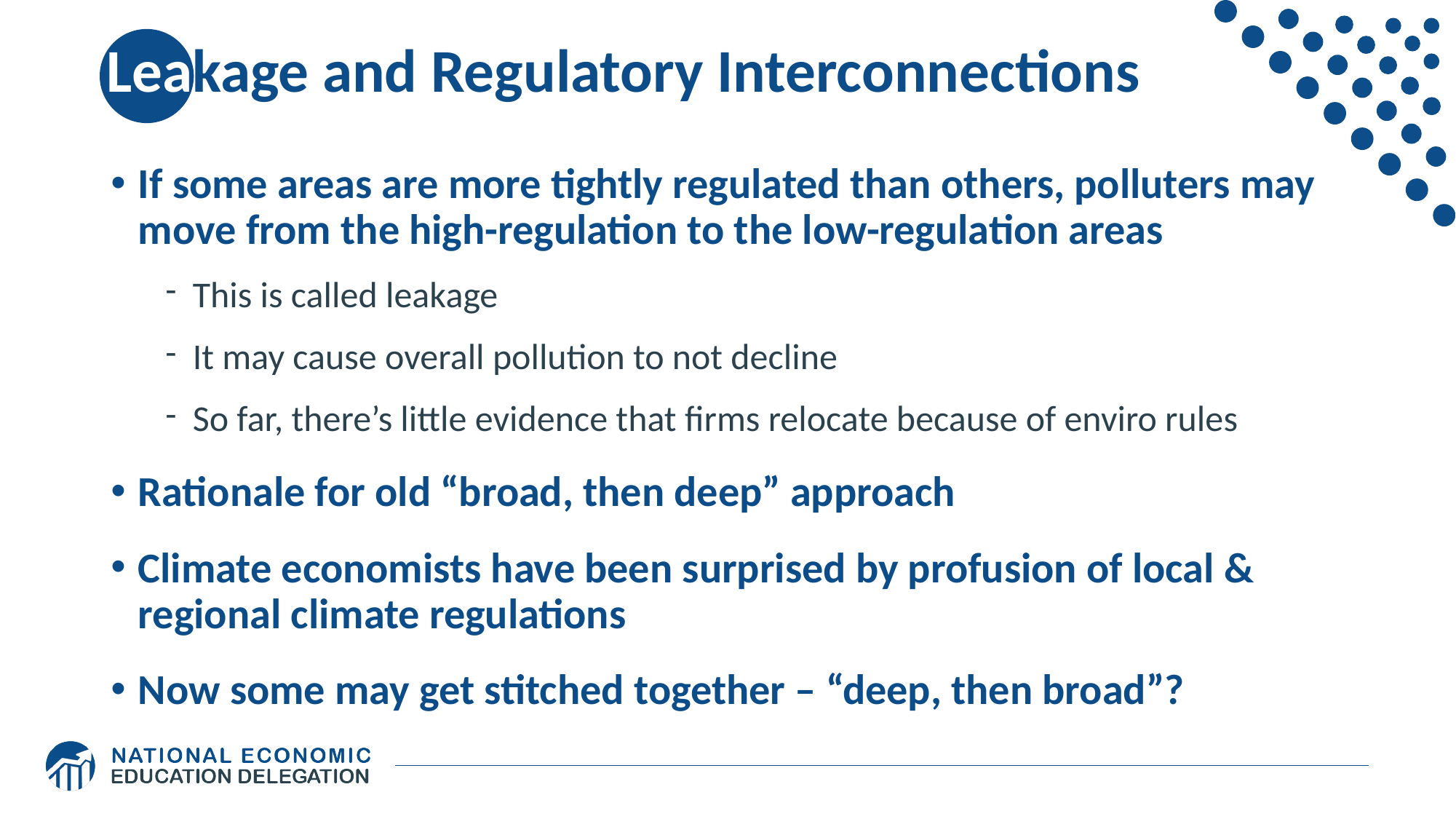

# Leakage and Regulatory Interconnections
If some areas are more tightly regulated than others, polluters may move from the high-regulation to the low-regulation areas
This is called leakage
It may cause overall pollution to not decline
So far, there’s little evidence that firms relocate because of enviro rules
Rationale for old “broad, then deep” approach
Climate economists have been surprised by profusion of local & regional climate regulations
Now some may get stitched together – “deep, then broad”?